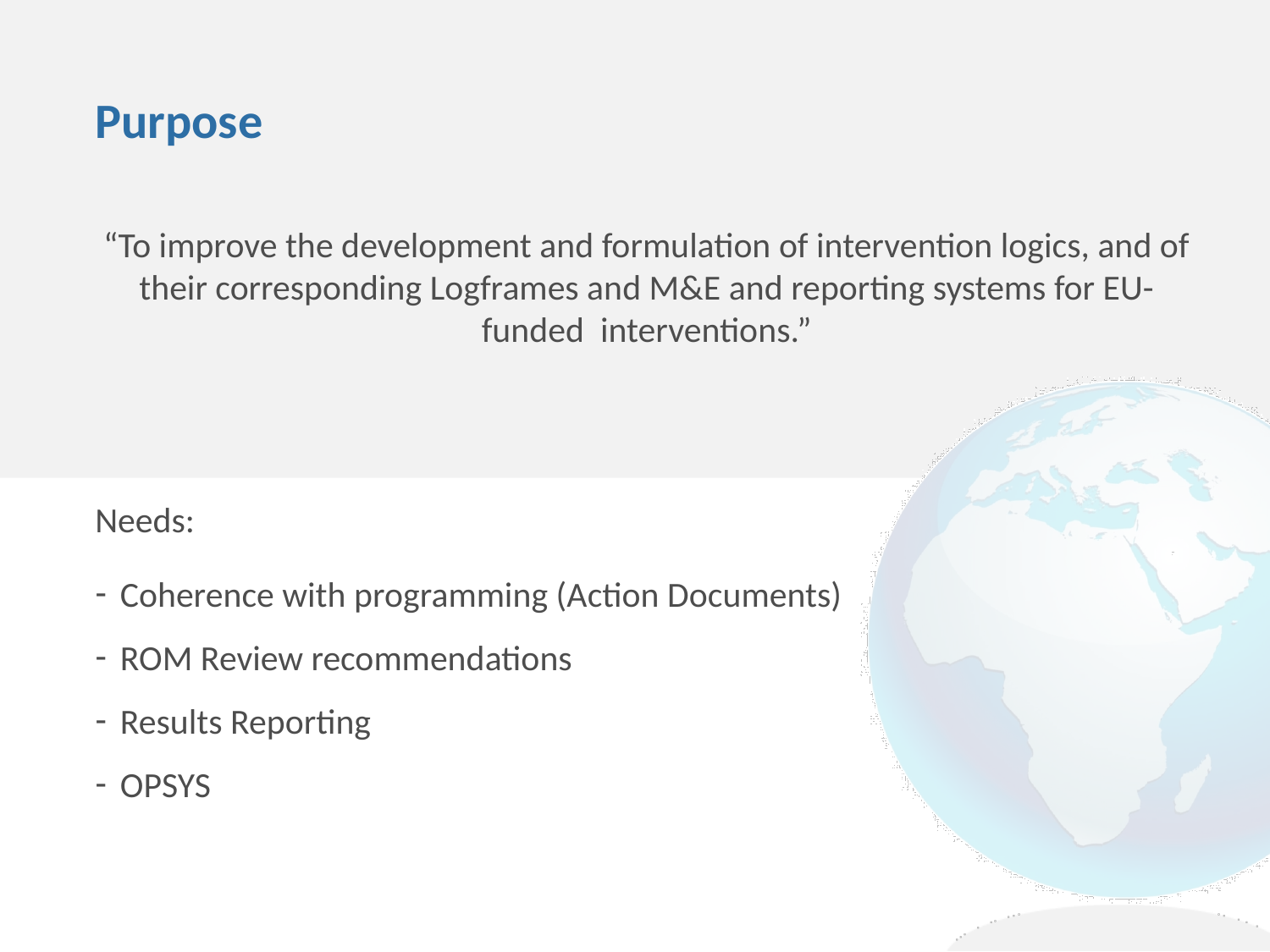

# Purpose
“To improve the development and formulation of intervention logics, and of their corresponding Logframes and M&E and reporting systems for EU-funded  interventions.”

Needs:
Coherence with programming (Action Documents)
ROM Review recommendations
Results Reporting
OPSYS